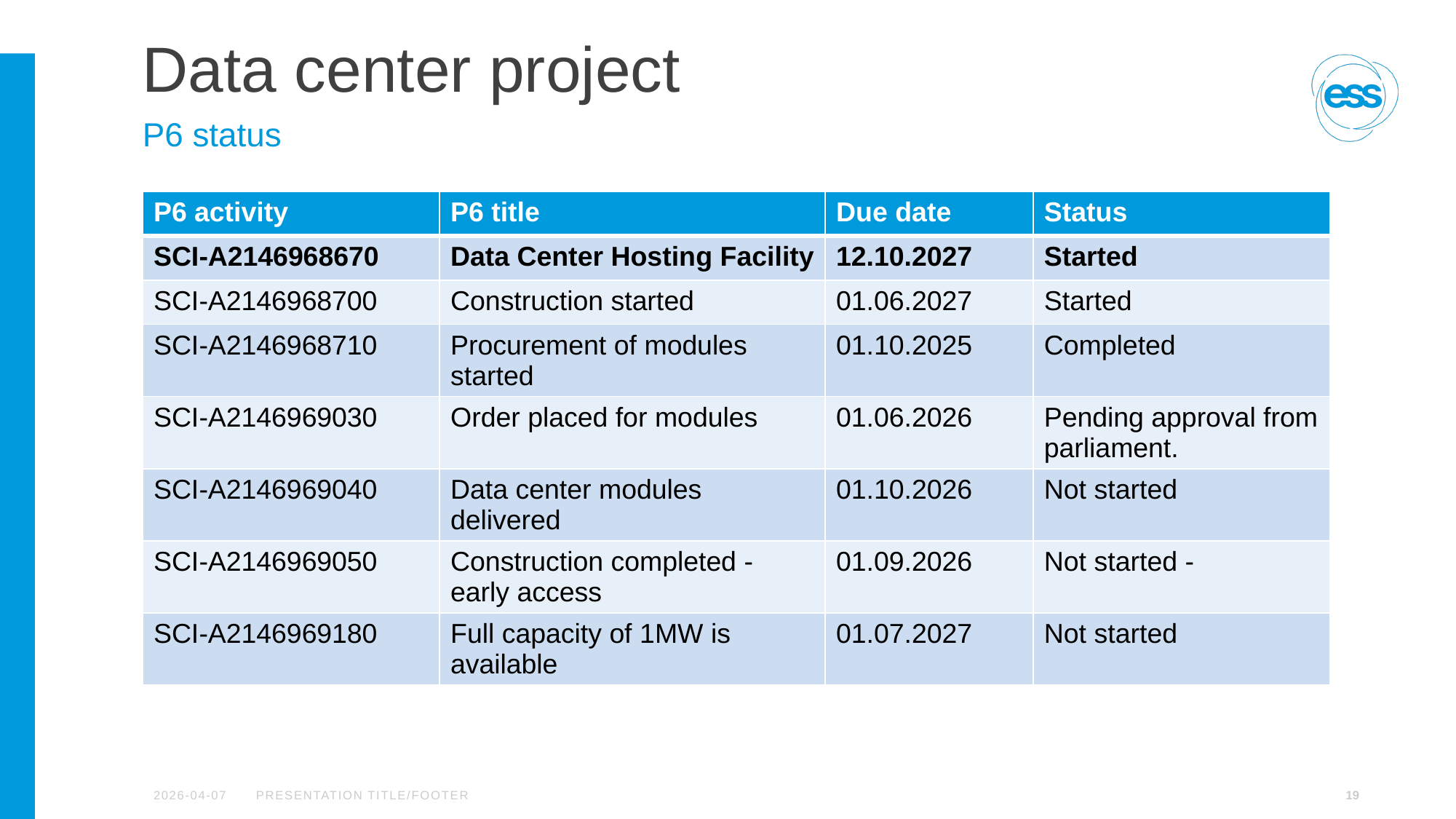

# Data center project
P6 status

| P6 activity | P6 title | Due date | Status |
| --- | --- | --- | --- |
| SCI-A2146968670 | Data Center Hosting Facility | 12.10.2027 | Started |
| SCI-A2146968700 | Construction started | 01.06.2027 | Started |
| SCI-A2146968710 | Procurement of modules started | 01.10.2025 | Completed |
| SCI-A2146969030 | Order placed for modules | 01.06.2026 | Pending approval from parliament. |
| SCI-A2146969040 | Data center modules delivered | 01.10.2026 | Not started |
| SCI-A2146969050 | Construction completed - early access | 01.09.2026 | Not started - |
| SCI-A2146969180 | Full capacity of 1MW is available | 01.07.2027 | Not started |
2026-04-07
PRESENTATION TITLE/FOOTER
19